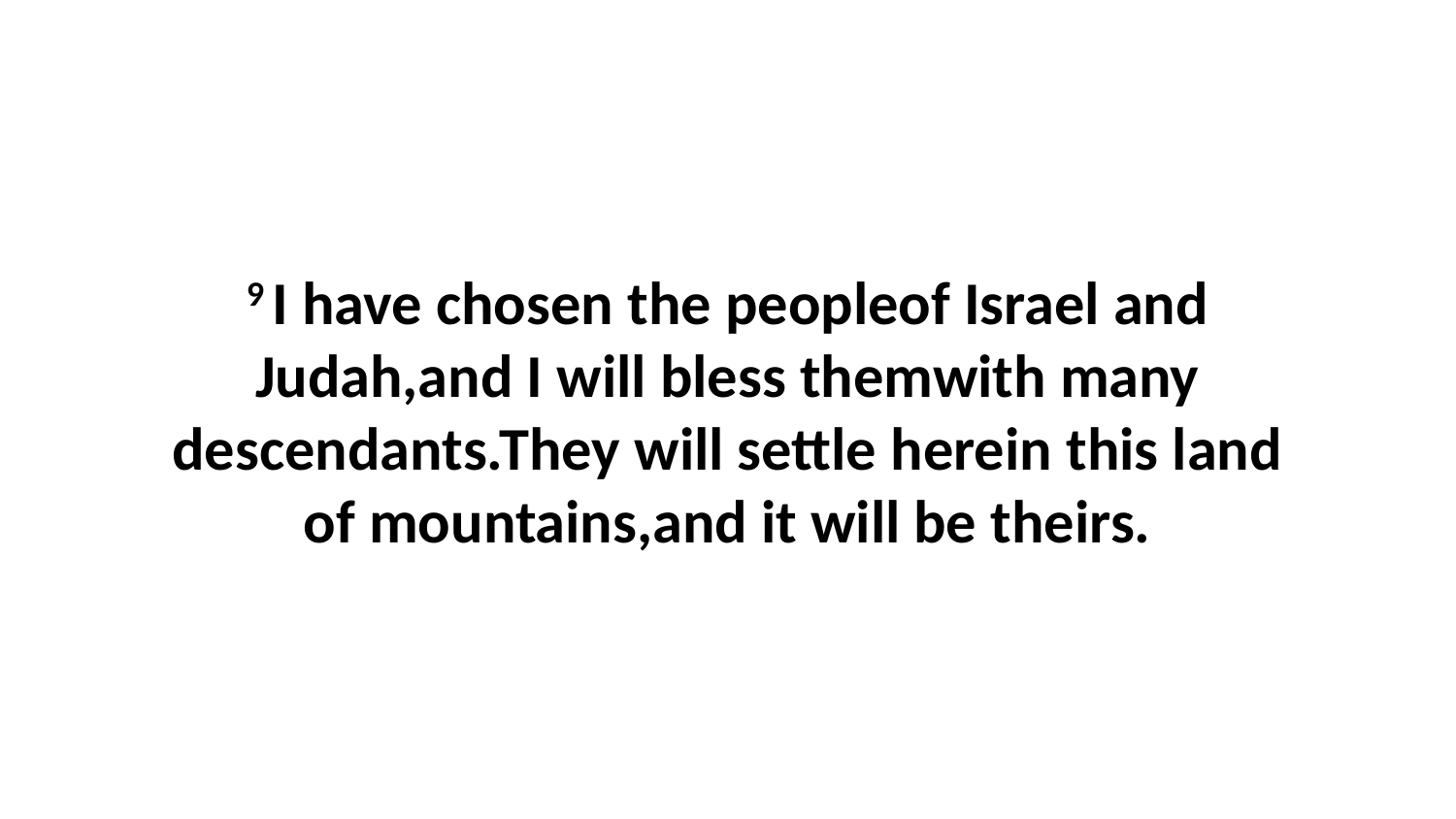

9 I have chosen the peopleof Israel and Judah,and I will bless themwith many descendants.They will settle herein this land of mountains,and it will be theirs.